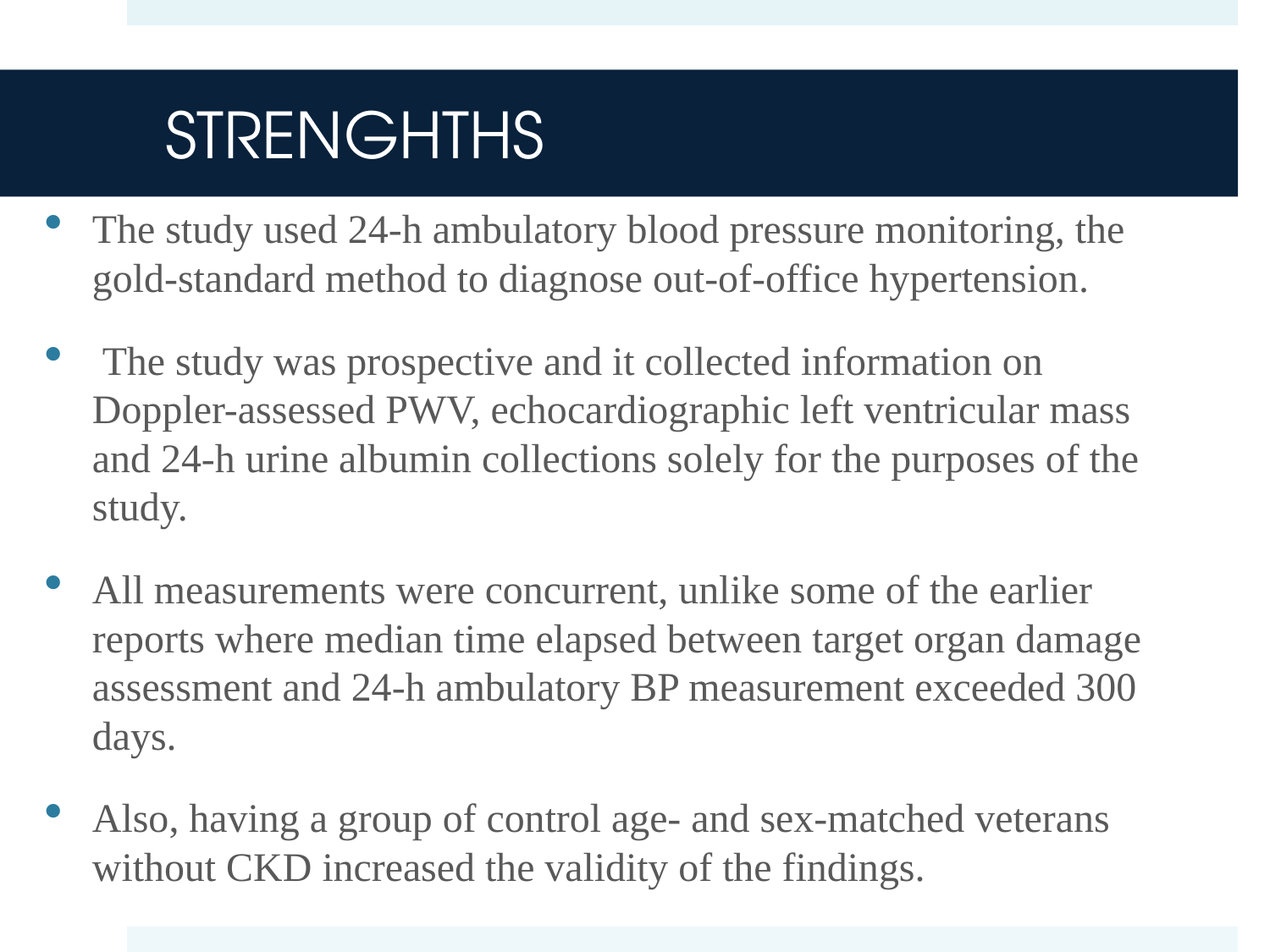

# STRENGHTHS
The study used 24-h ambulatory blood pressure monitoring, the gold-standard method to diagnose out-of-office hypertension.
 The study was prospective and it collected information on Doppler-assessed PWV, echocardiographic left ventricular mass and 24-h urine albumin collections solely for the purposes of the study.
All measurements were concurrent, unlike some of the earlier reports where median time elapsed between target organ damage assessment and 24-h ambulatory BP measurement exceeded 300 days.
Also, having a group of control age- and sex-matched veterans without CKD increased the validity of the findings.